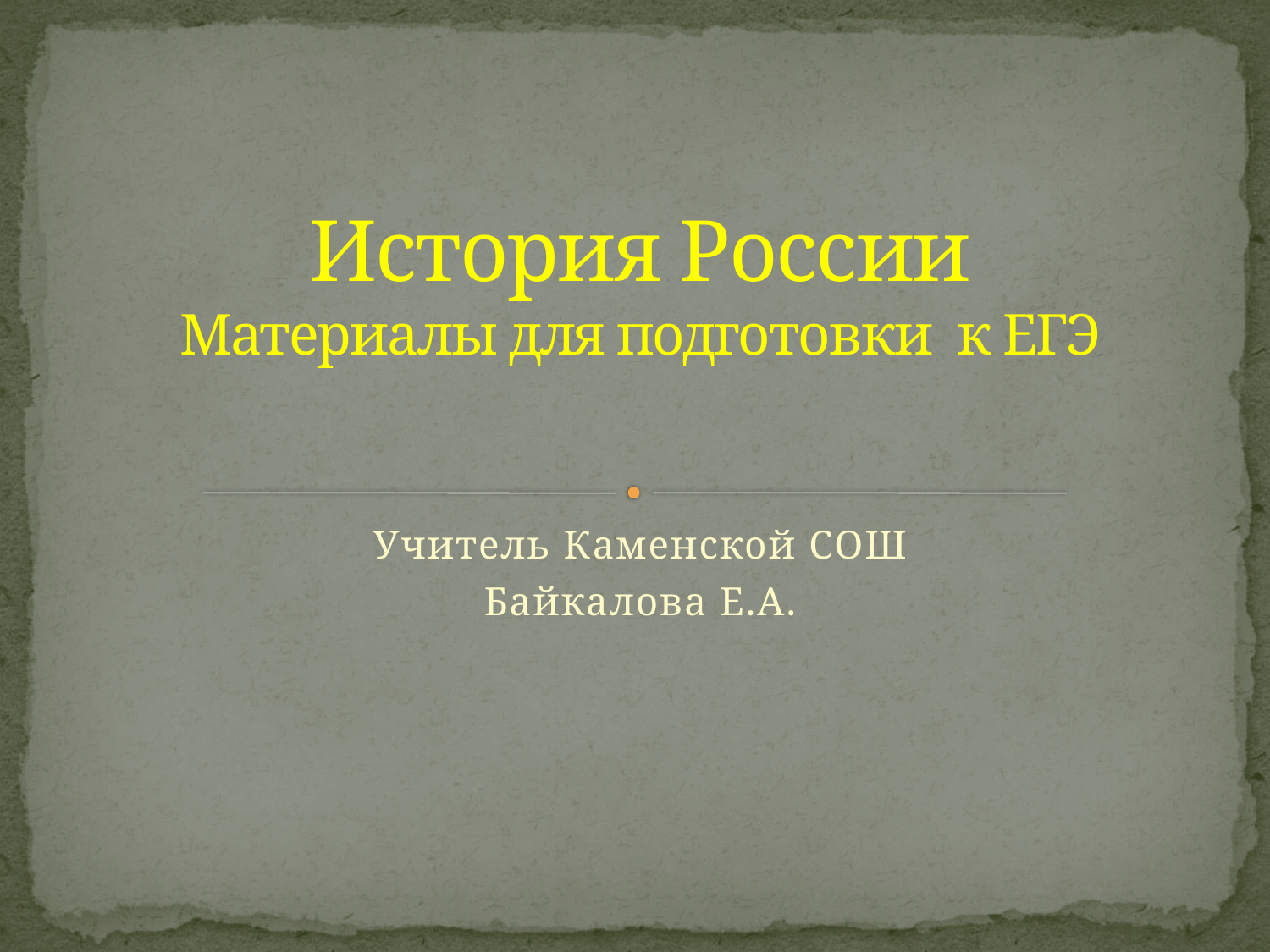

# История России Материалы для подготовки  к ЕГЭ
Учитель Каменской СОШ
Байкалова Е.А.